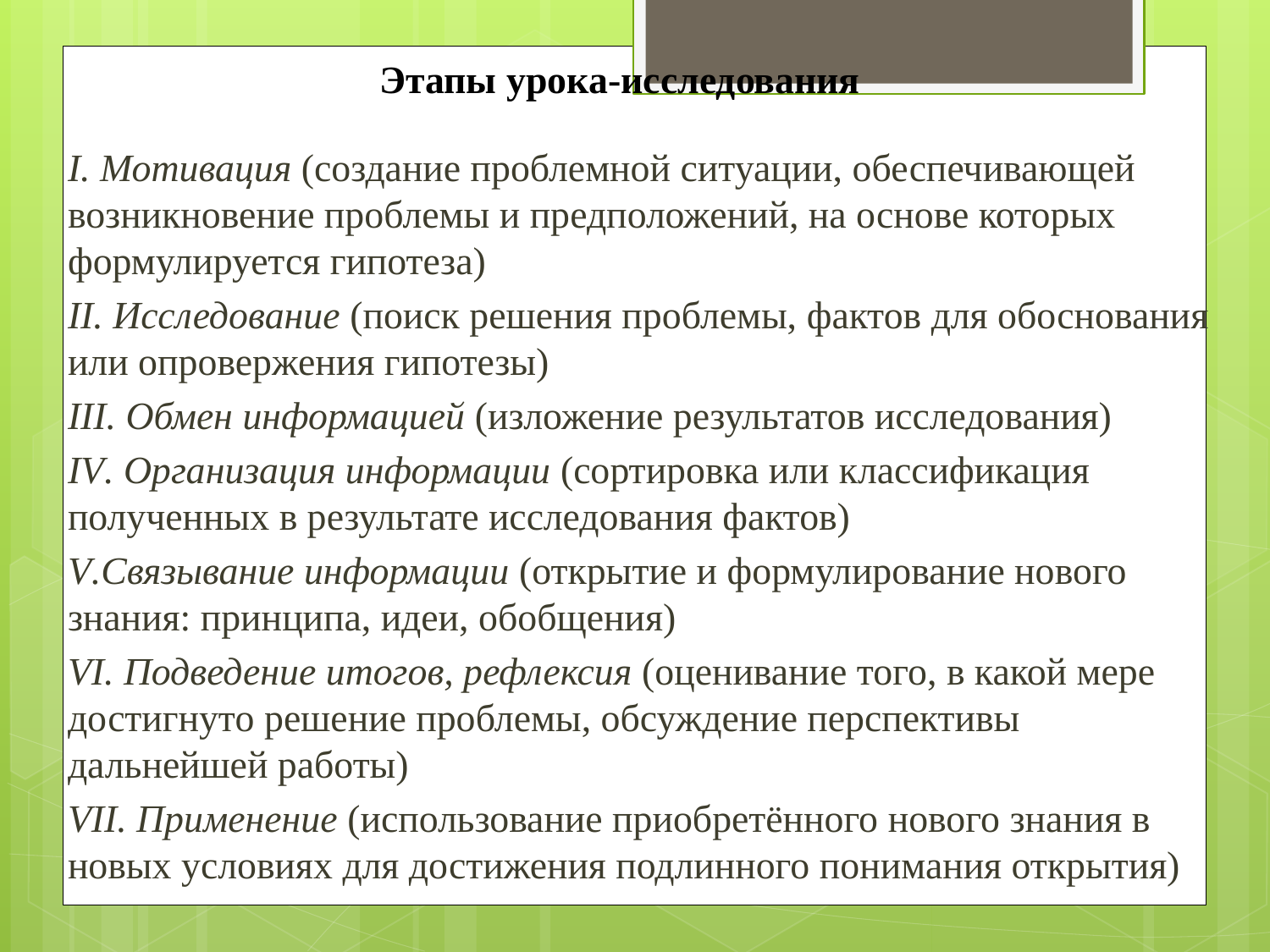

Этапы урока-исследования
I. Мотивация (создание проблемной ситуации, обеспечивающей возникновение проблемы и предположений, на основе которых формулируется гипотеза)
II. Исследование (поиск решения проблемы, фактов для обоснования или опровержения гипотезы)
III. Обмен информацией (изложение результатов исследования)
IV. Организация информации (сортировка или классификация полученных в результате исследования фактов)
V.Связывание информации (открытие и формулирование нового знания: принципа, идеи, обобщения)
VI. Подведение итогов, рефлексия (оценивание того, в какой мере достигнуто решение проблемы, обсуждение перспективы дальнейшей работы)
VII. Применение (использование приобретённого нового знания в новых условиях для достижения подлинного понимания открытия)